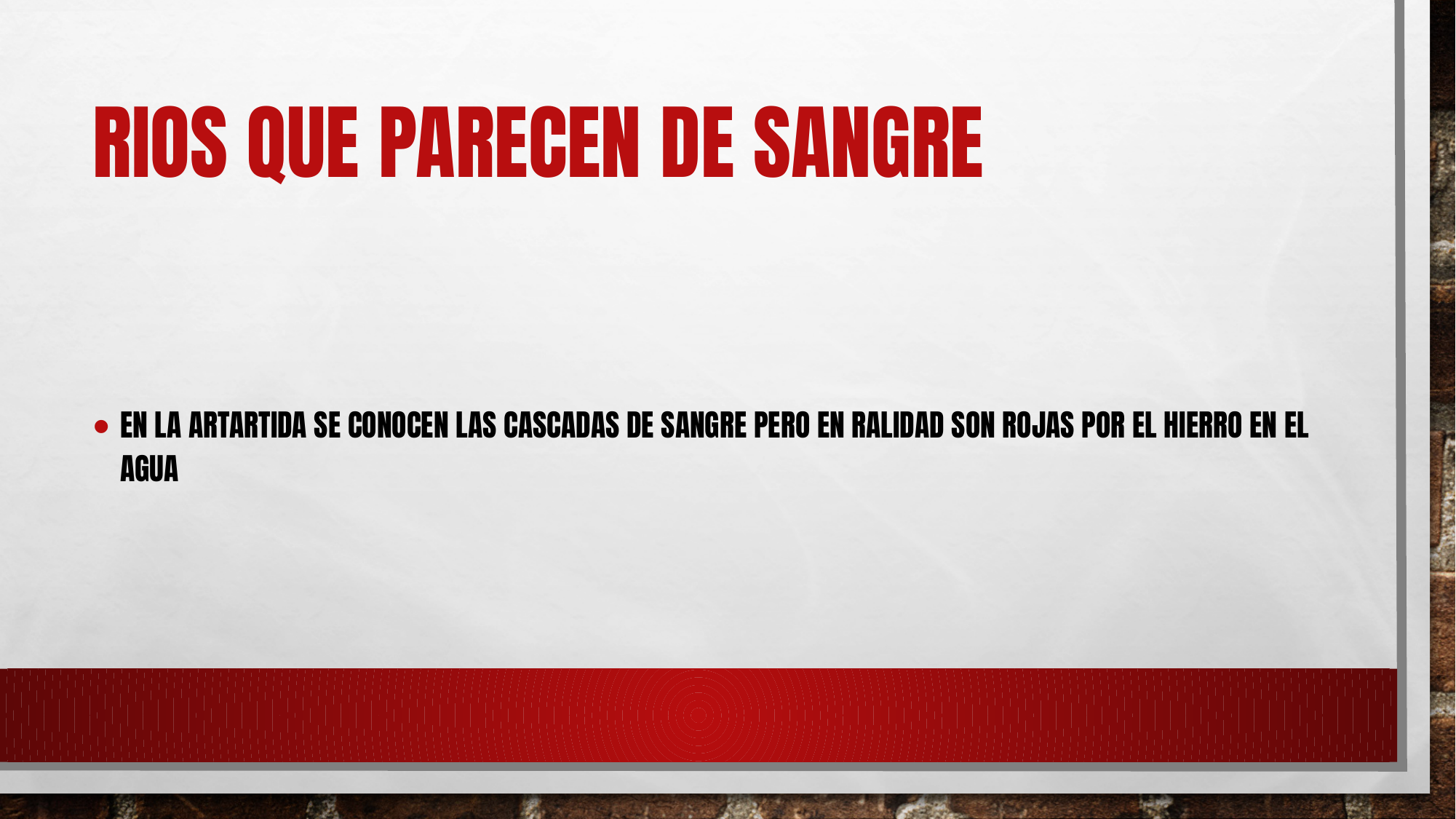

# Rios que parecen de sangre
En la artartida se conocen las cascadas de sangre pero en ralidad son rojas por el hierro en el agua